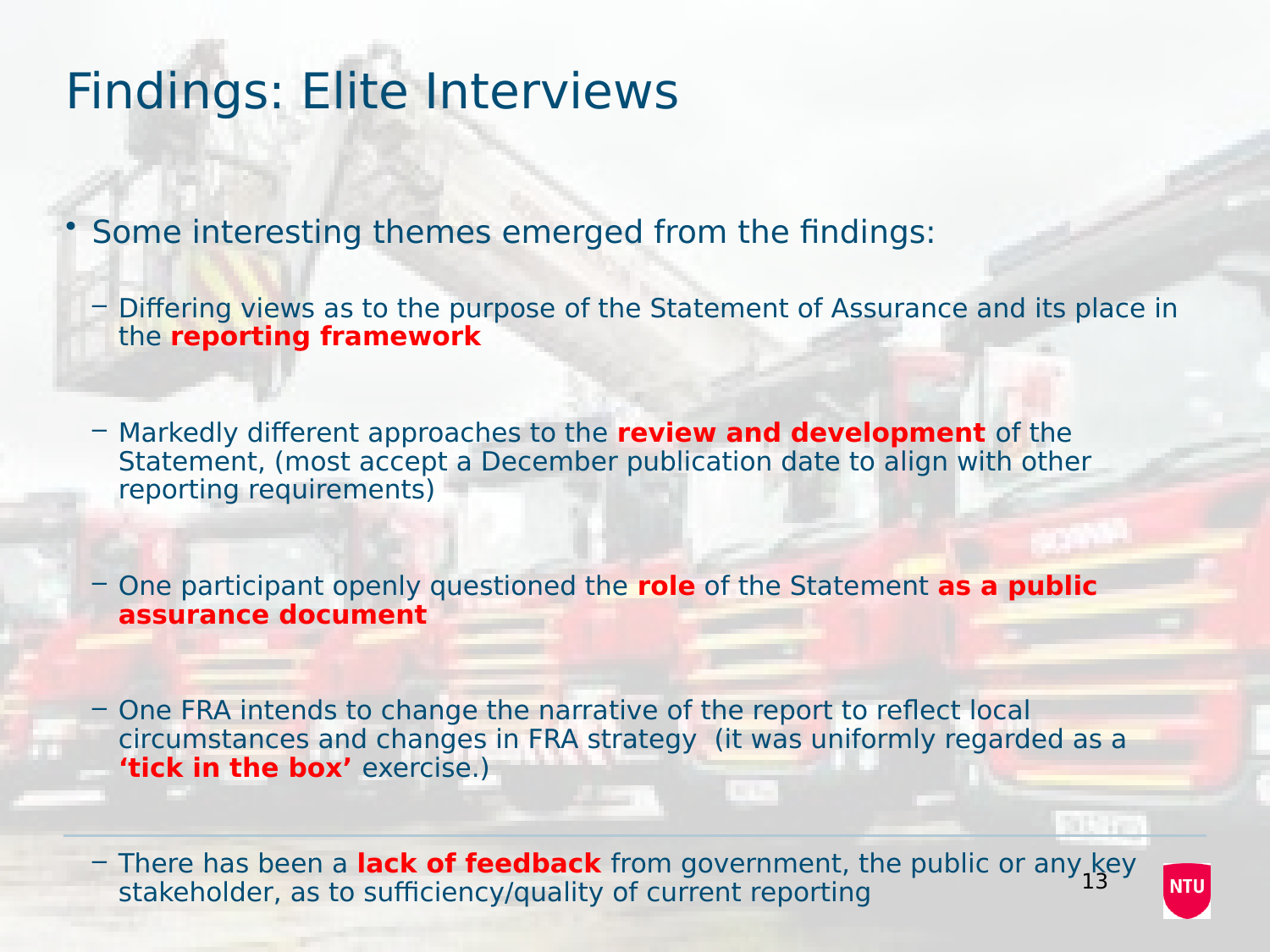

# Findings: Elite Interviews
Some interesting themes emerged from the findings:

Differing views as to the purpose of the Statement of Assurance and its place in the reporting framework

Markedly different approaches to the review and development of the Statement, (most accept a December publication date to align with other reporting requirements)

One participant openly questioned the role of the Statement as a public assurance document

One FRA intends to change the narrative of the report to reflect local circumstances and changes in FRA strategy  (it was uniformly regarded as a ‘tick in the box’ exercise.)

There has been a lack of feedback from government, the public or any key stakeholder, as to sufficiency/quality of current reporting
13